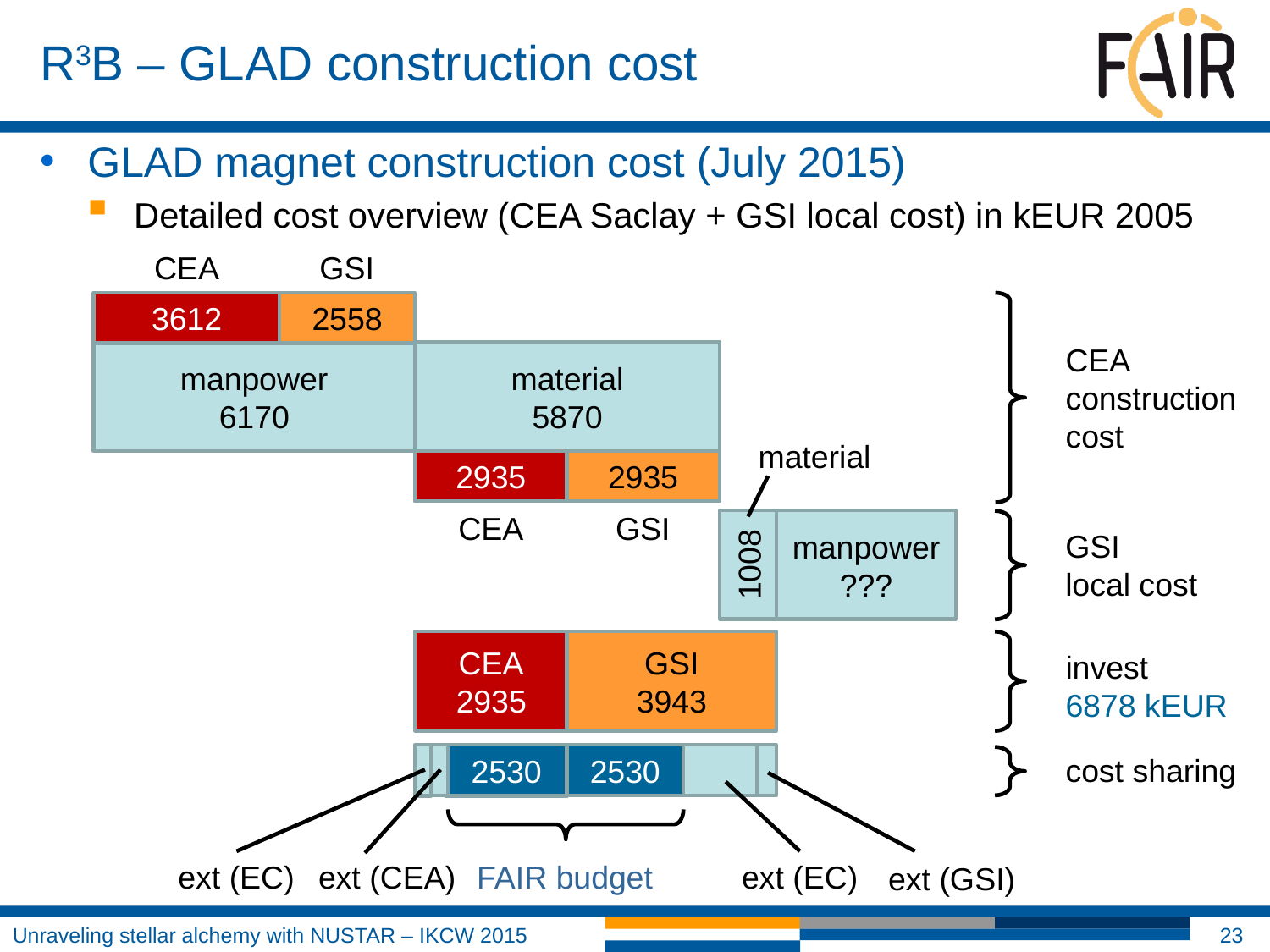

# R3B – GLAD construction cost
GLAD magnet construction cost (July 2015)
Detailed cost overview (CEA Saclay + GSI local cost) in kEUR 2005
GSI
CEA
3612
2558

CEA
construction
cost
material
5870
manpower
6170
material
2935
2935
CEA
GSI
1008
manpower
???

GSI
local cost
CEA
2935
GSI
3943

invest
6878 kEUR

cost sharing

2530

2530

ext (EC)
FAIR budget
ext (EC)
ext (CEA)
ext (GSI)
23